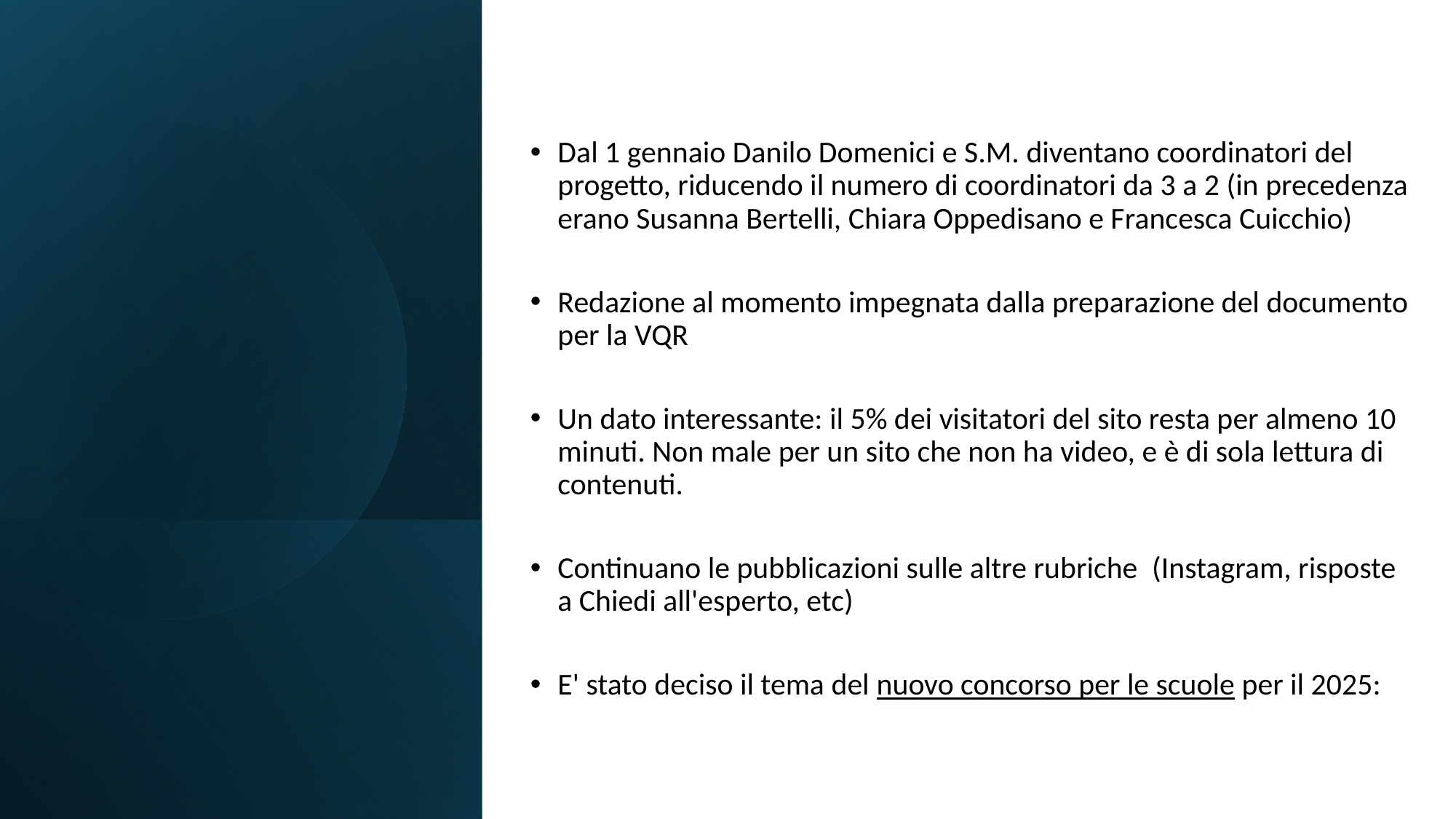

Dal 1 gennaio Danilo Domenici e S.M. diventano coordinatori del progetto, riducendo il numero di coordinatori da 3 a 2 (in precedenza erano Susanna Bertelli, Chiara Oppedisano e Francesca Cuicchio)

Redazione al momento impegnata dalla preparazione del documento per la VQR

Un dato interessante: il 5% dei visitatori del sito resta per almeno 10 minuti. Non male per un sito che non ha video, e è di sola lettura di contenuti.

Continuano le pubblicazioni sulle altre rubriche  (Instagram, risposte a Chiedi all'esperto, etc)

E' stato deciso il tema del nuovo concorso per le scuole per il 2025: